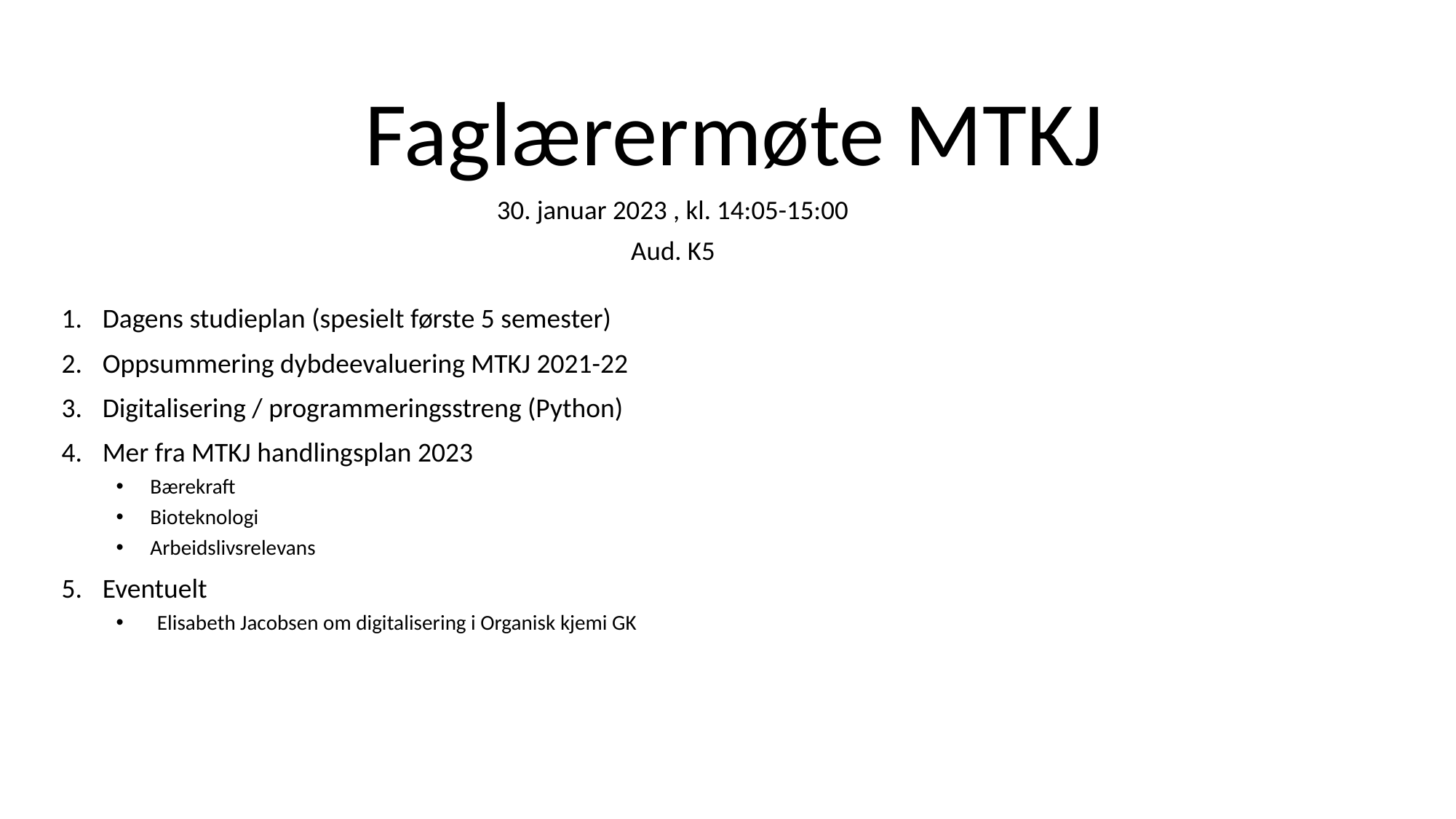

# Faglærermøte MTKJ
30. januar 2023 , kl. 14:05-15:00
Aud. K5
Dagens studieplan (spesielt første 5 semester)
Oppsummering dybdeevaluering MTKJ 2021-22
Digitalisering / programmeringsstreng (Python)
Mer fra MTKJ handlingsplan 2023
Bærekraft
Bioteknologi
Arbeidslivsrelevans
Eventuelt
Elisabeth Jacobsen om digitalisering i Organisk kjemi GK